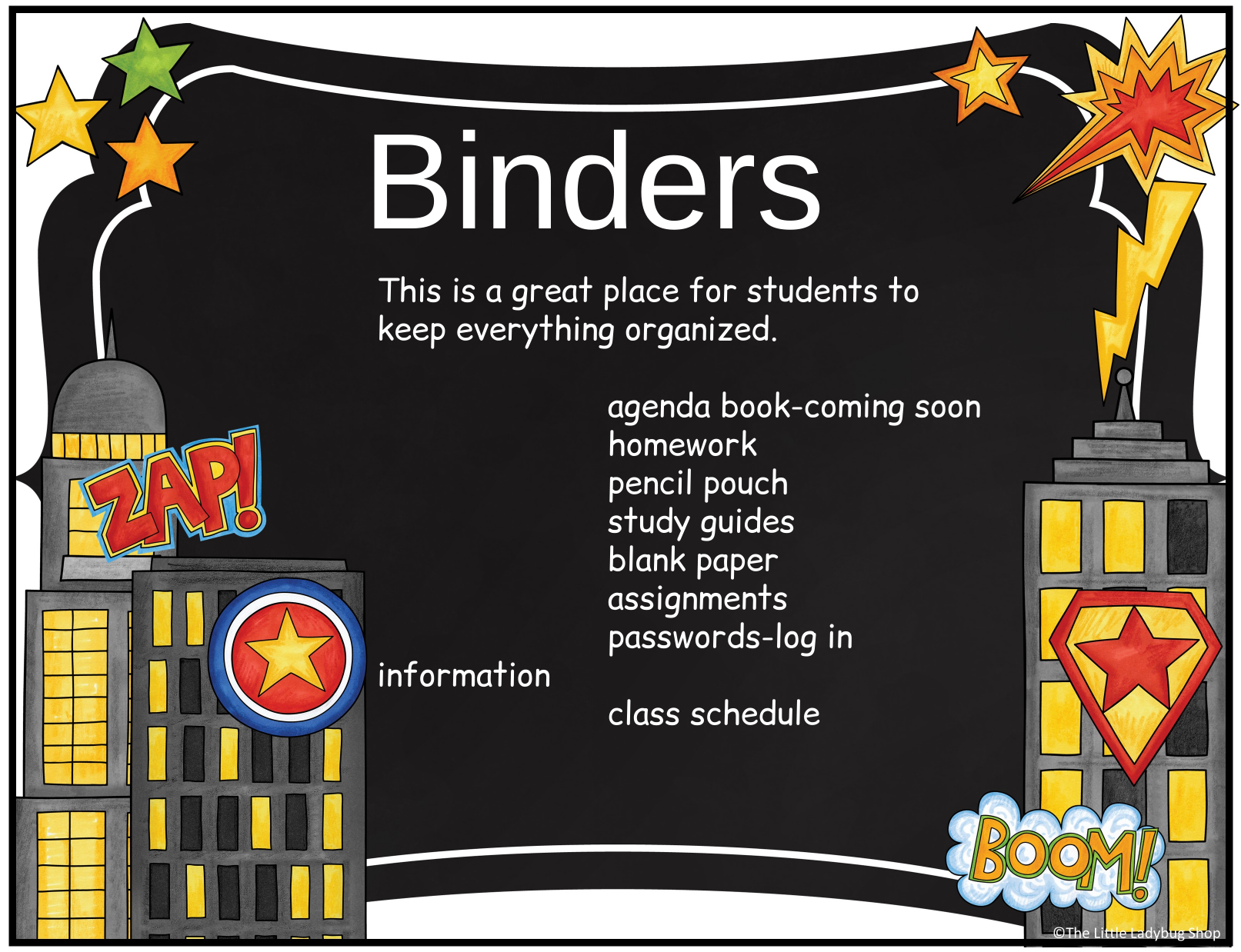

Binders
This is a great place for students to keep everything organized.

		agenda book-coming soon
		homework
		pencil pouch
		study guides
		blank paper
		assignments
		passwords-log in information
		class schedule